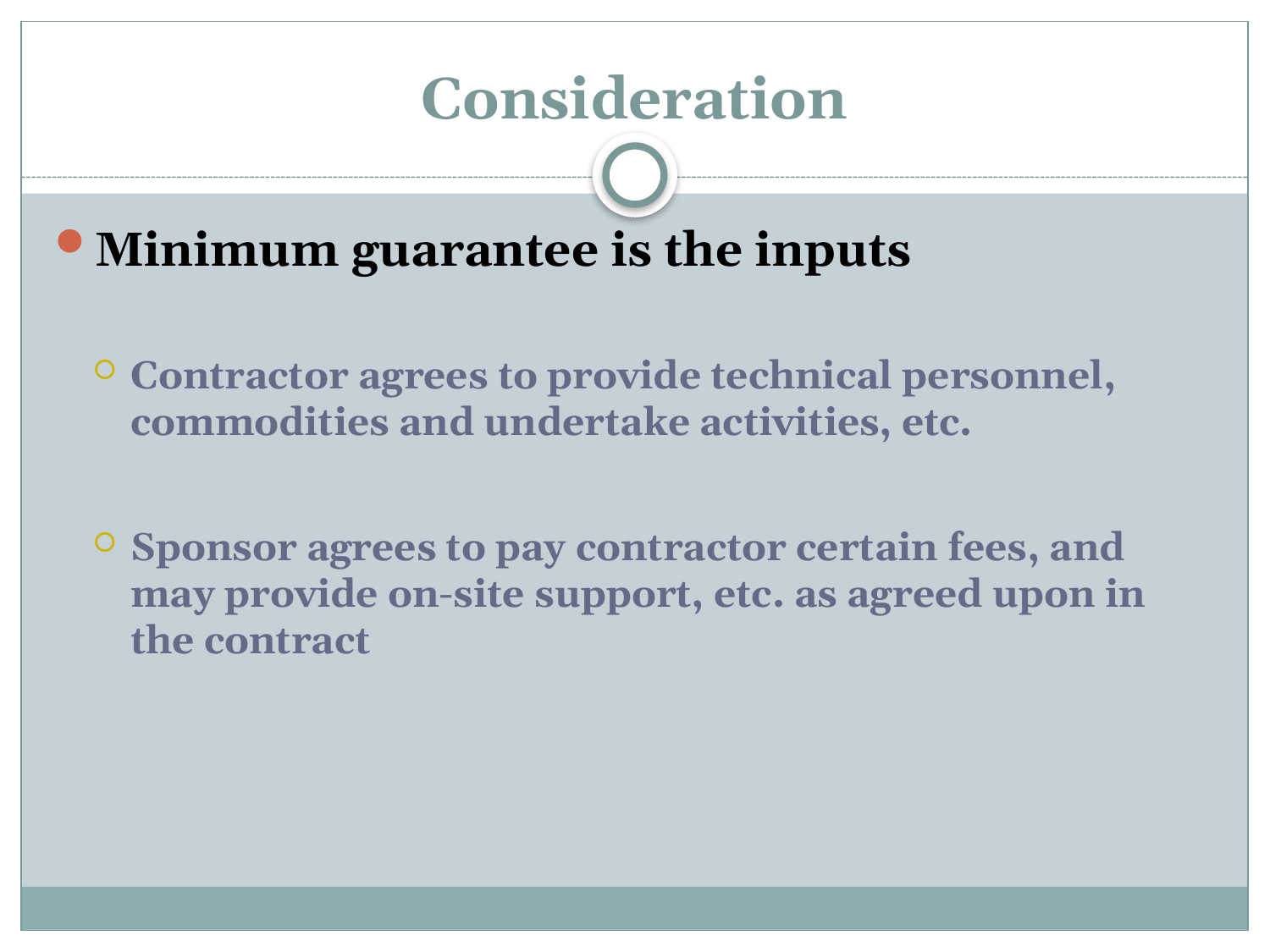

# Consideration
Minimum guarantee is the inputs

Contractor agrees to provide technical personnel, commodities and undertake activities, etc.

Sponsor agrees to pay contractor certain fees, and may provide on-site support, etc. as agreed upon in the contract